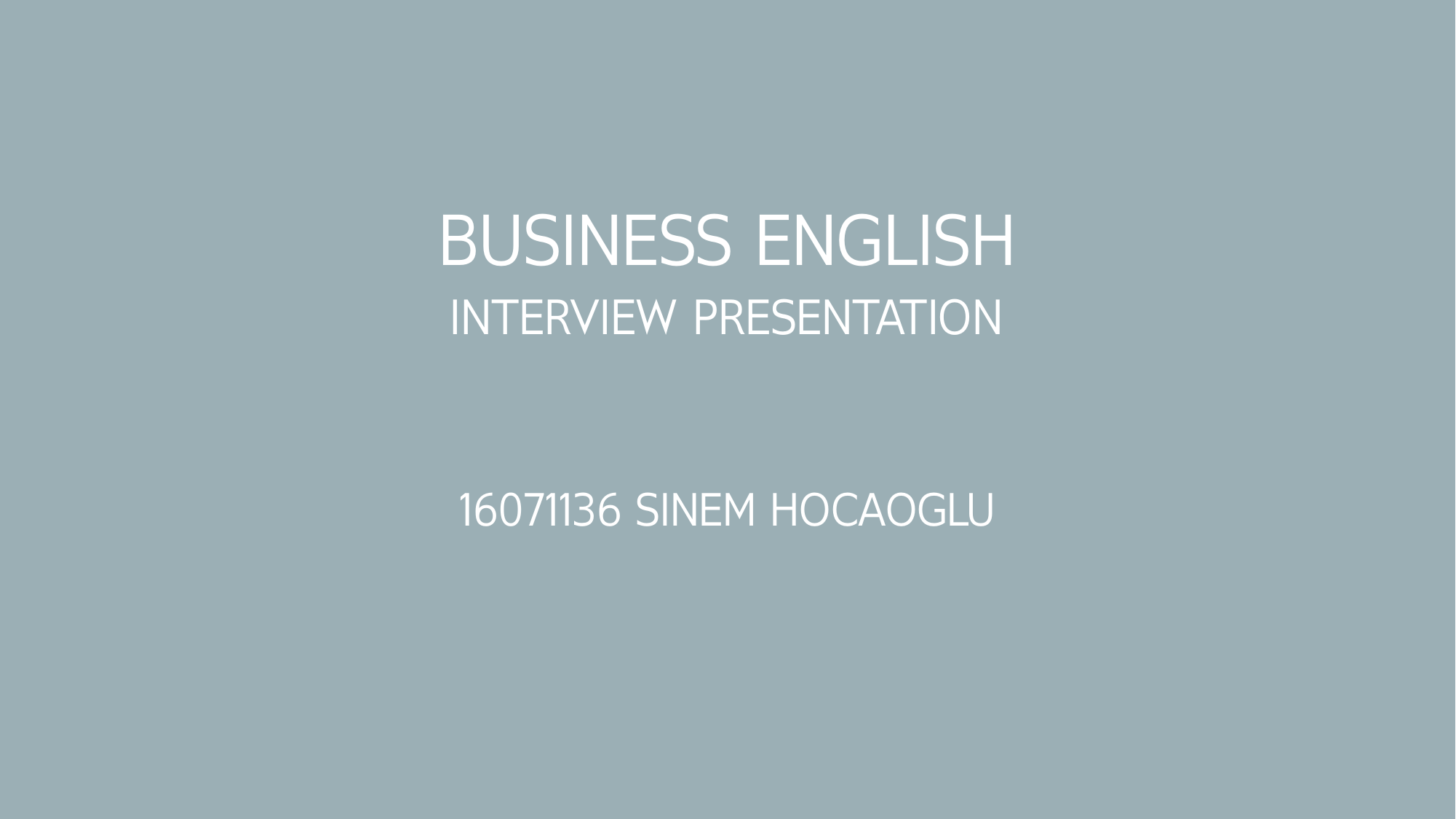

BUSINESS ENGLISH
INTERVIEW PRESENTATION
16071136 SINEM HOCAOGLU